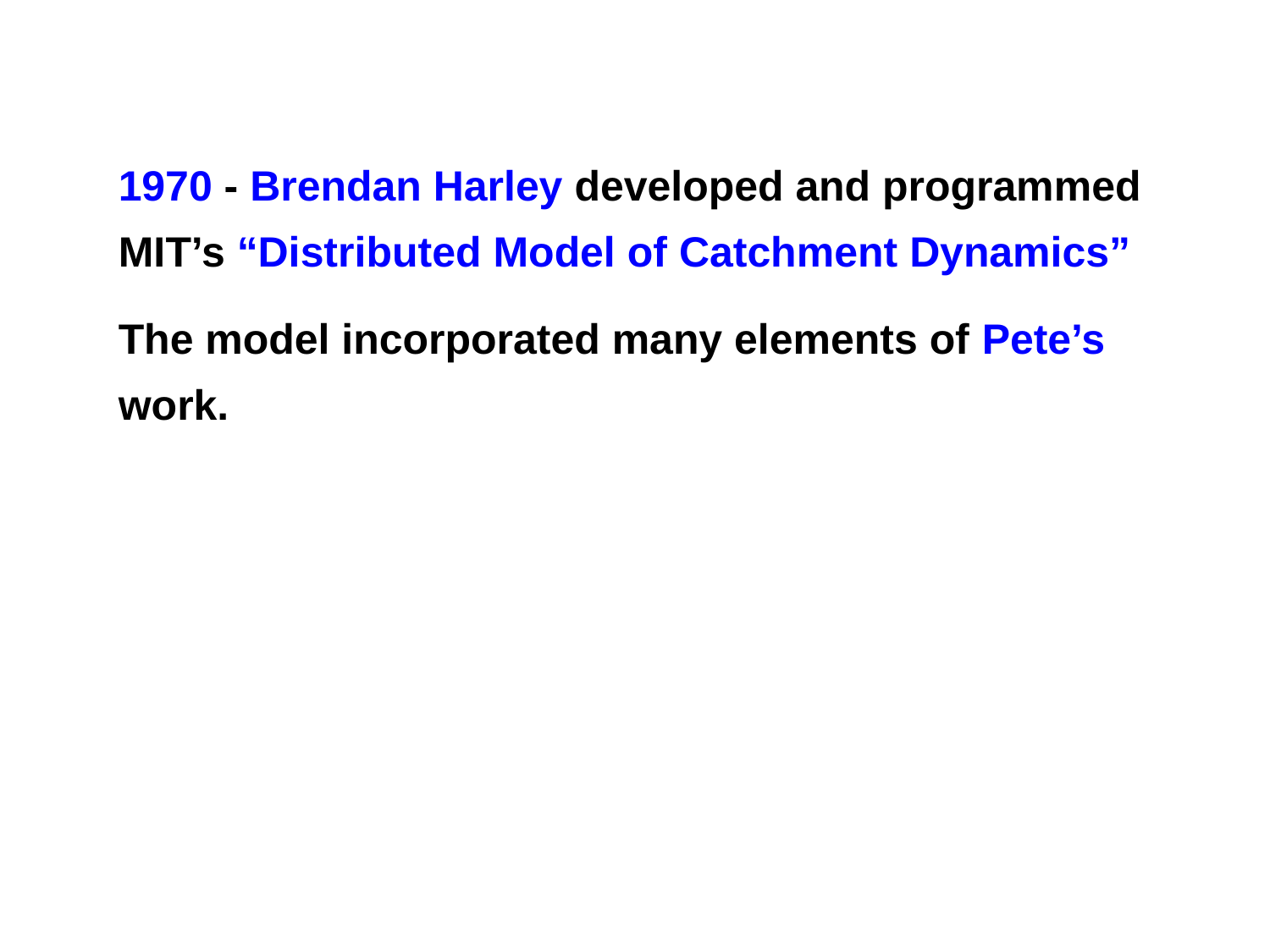

1970 - Brendan Harley developed and programmed MIT’s “Distributed Model of Catchment Dynamics”
The model incorporated many elements of Pete’s work.